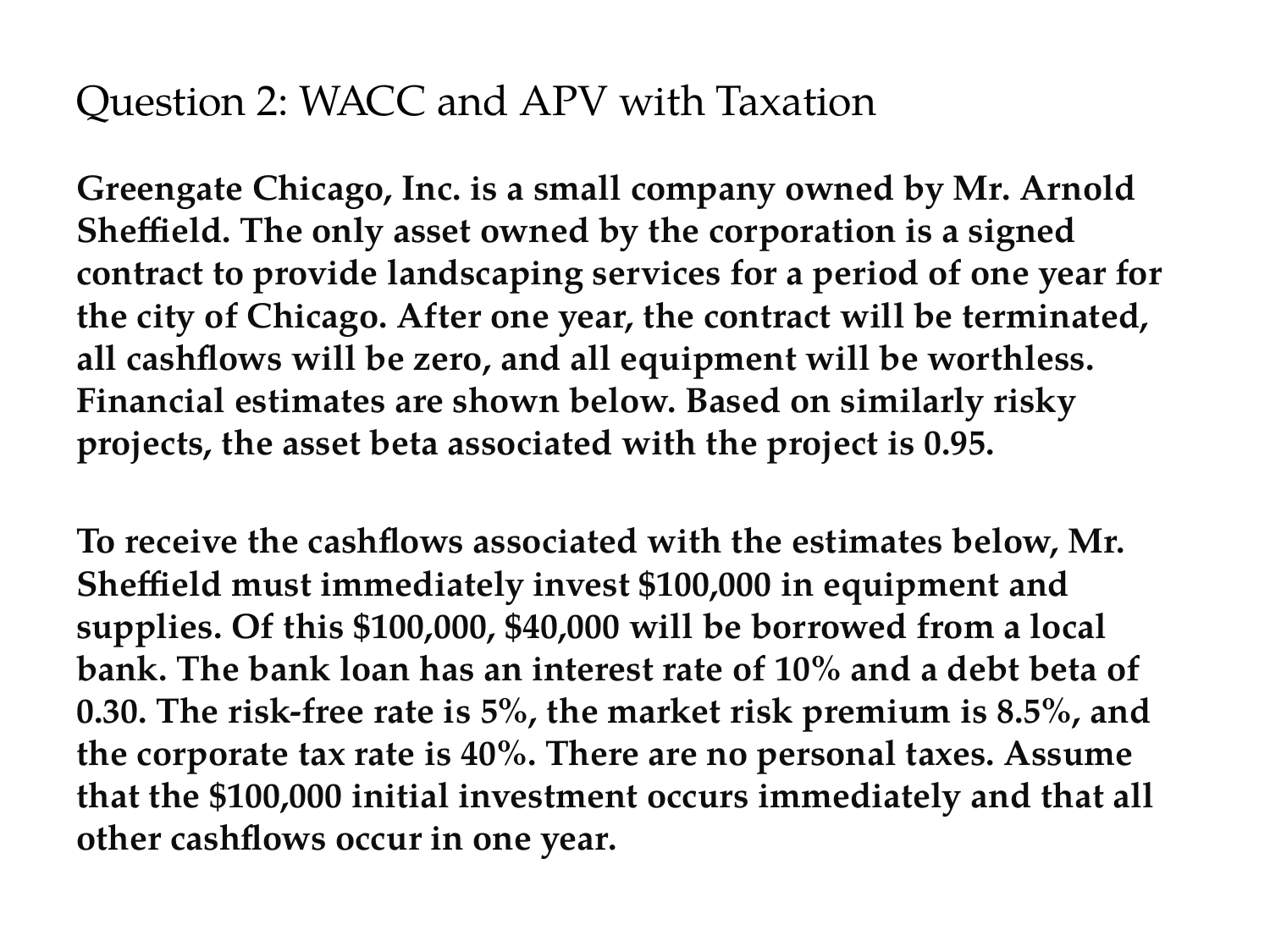

# Question 2: WACC and APV with Taxation
Greengate Chicago, Inc. is a small company owned by Mr. Arnold Sheffield. The only asset owned by the corporation is a signed contract to provide landscaping services for a period of one year for the city of Chicago. After one year, the contract will be terminated, all cashflows will be zero, and all equipment will be worthless. Financial estimates are shown below. Based on similarly risky projects, the asset beta associated with the project is 0.95.

To receive the cashflows associated with the estimates below, Mr. Sheffield must immediately invest $100,000 in equipment and supplies. Of this $100,000, $40,000 will be borrowed from a local bank. The bank loan has an interest rate of 10% and a debt beta of 0.30. The risk-free rate is 5%, the market risk premium is 8.5%, and the corporate tax rate is 40%. There are no personal taxes. Assume that the $100,000 initial investment occurs immediately and that all other cashflows occur in one year.